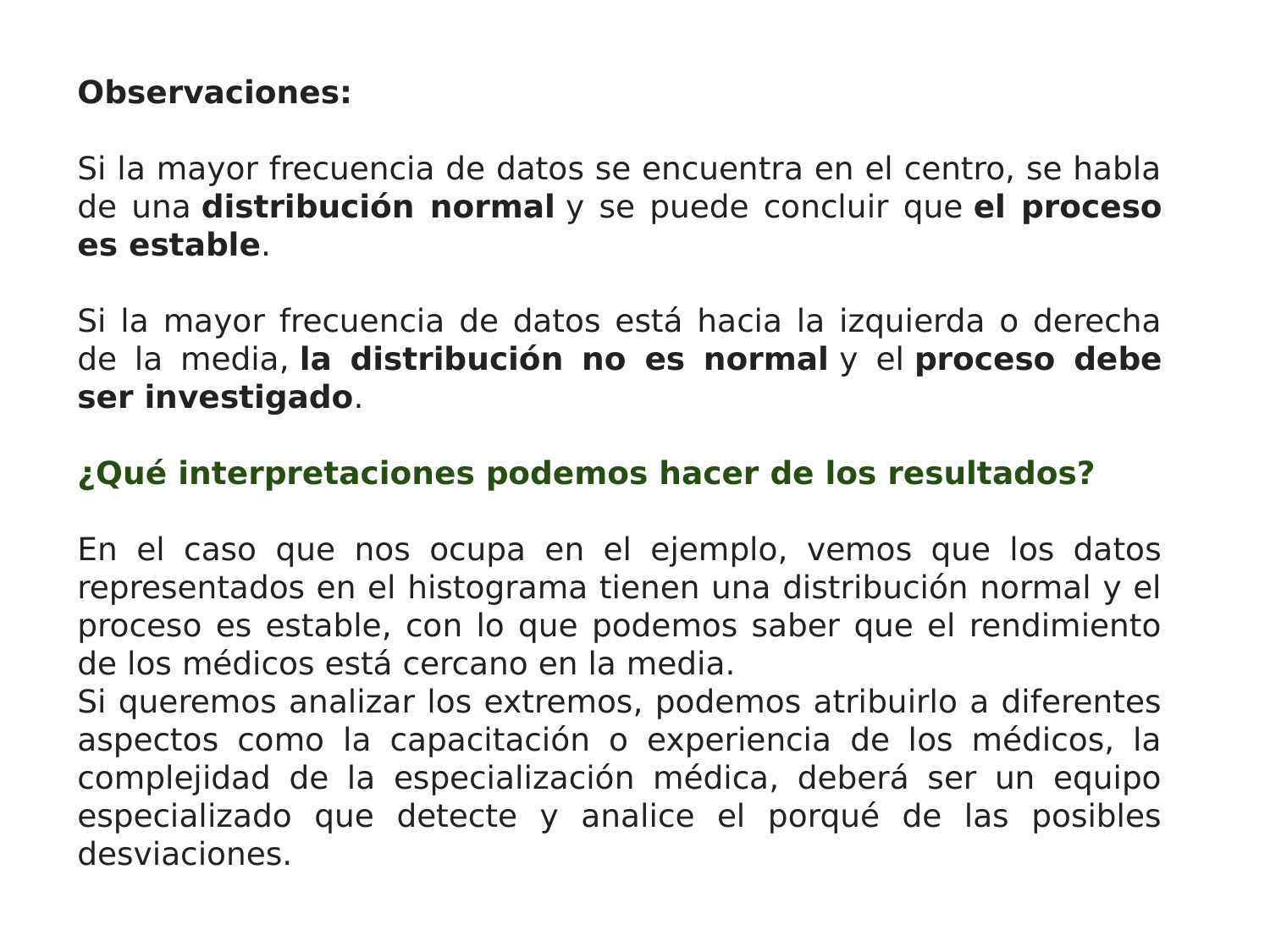

Observaciones:
Si la mayor frecuencia de datos se encuentra en el centro, se habla de una distribución normal y se puede concluir que el proceso es estable.
Si la mayor frecuencia de datos está hacia la izquierda o derecha de la media, la distribución no es normal y el proceso debe ser investigado.
¿Qué interpretaciones podemos hacer de los resultados?

En el caso que nos ocupa en el ejemplo, vemos que los datos representados en el histograma tienen una distribución normal y el proceso es estable, con lo que podemos saber que el rendimiento de los médicos está cercano en la media.
Si queremos analizar los extremos, podemos atribuirlo a diferentes aspectos como la capacitación o experiencia de los médicos, la complejidad de la especialización médica, deberá ser un equipo especializado que detecte y analice el porqué de las posibles desviaciones.